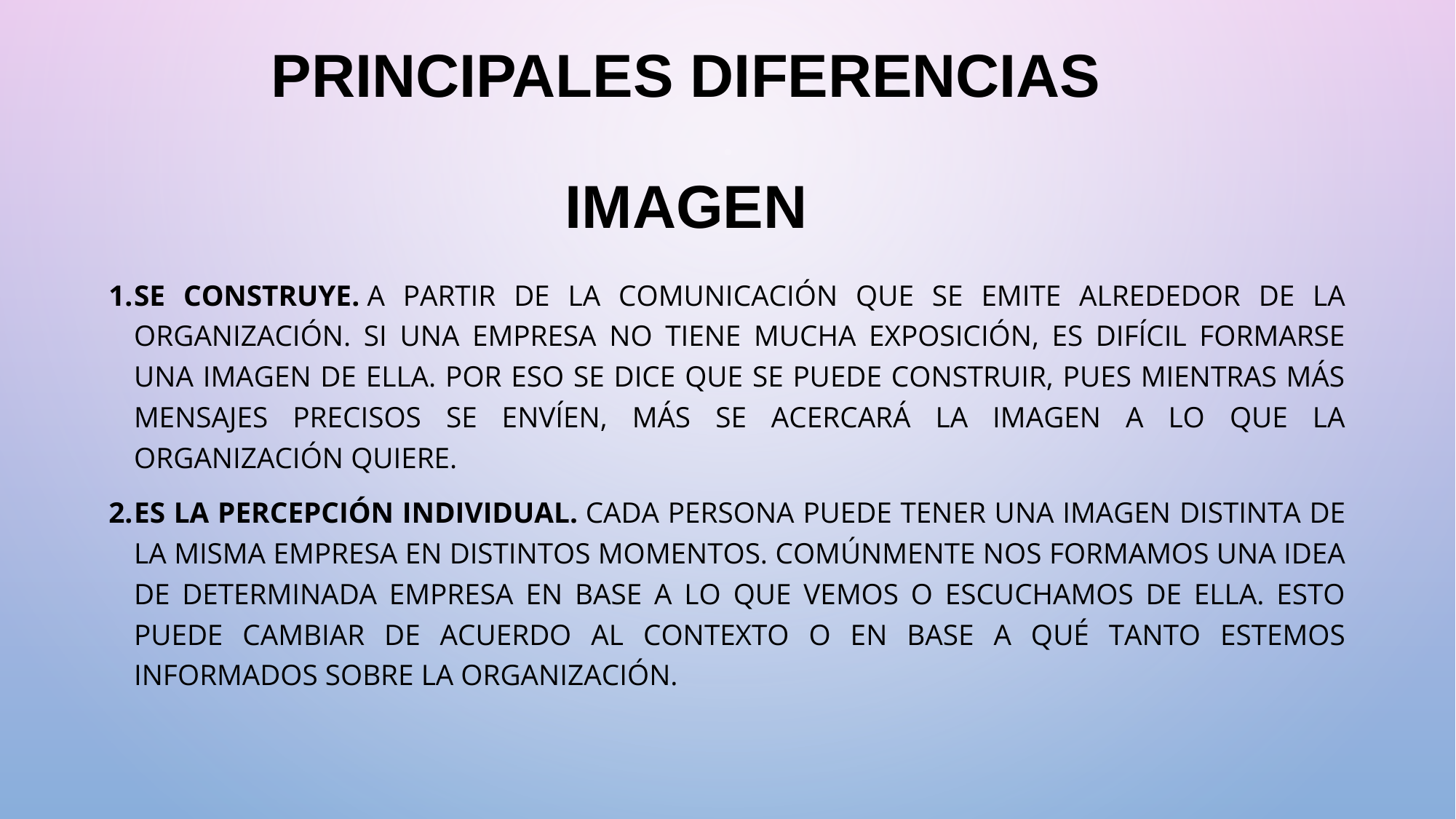

# PRINCIPALES DIFERENCIAS IMAGEN
Se construye. A partir de la comunicación que se emite alrededor de la organización. Si una empresa no tiene mucha exposición, es difícil formarse una imagen de ella. Por eso se dice que se puede construir, pues mientras más mensajes precisos se envíen, más se acercará la imagen a lo que la organización quiere.
Es la percepción individual. Cada persona puede tener una imagen distinta de la misma empresa en distintos momentos. Comúnmente nos formamos una idea de determinada empresa en base a lo que vemos o escuchamos de ella. Esto puede cambiar de acuerdo al contexto o en base a qué tanto estemos informados sobre la organización.